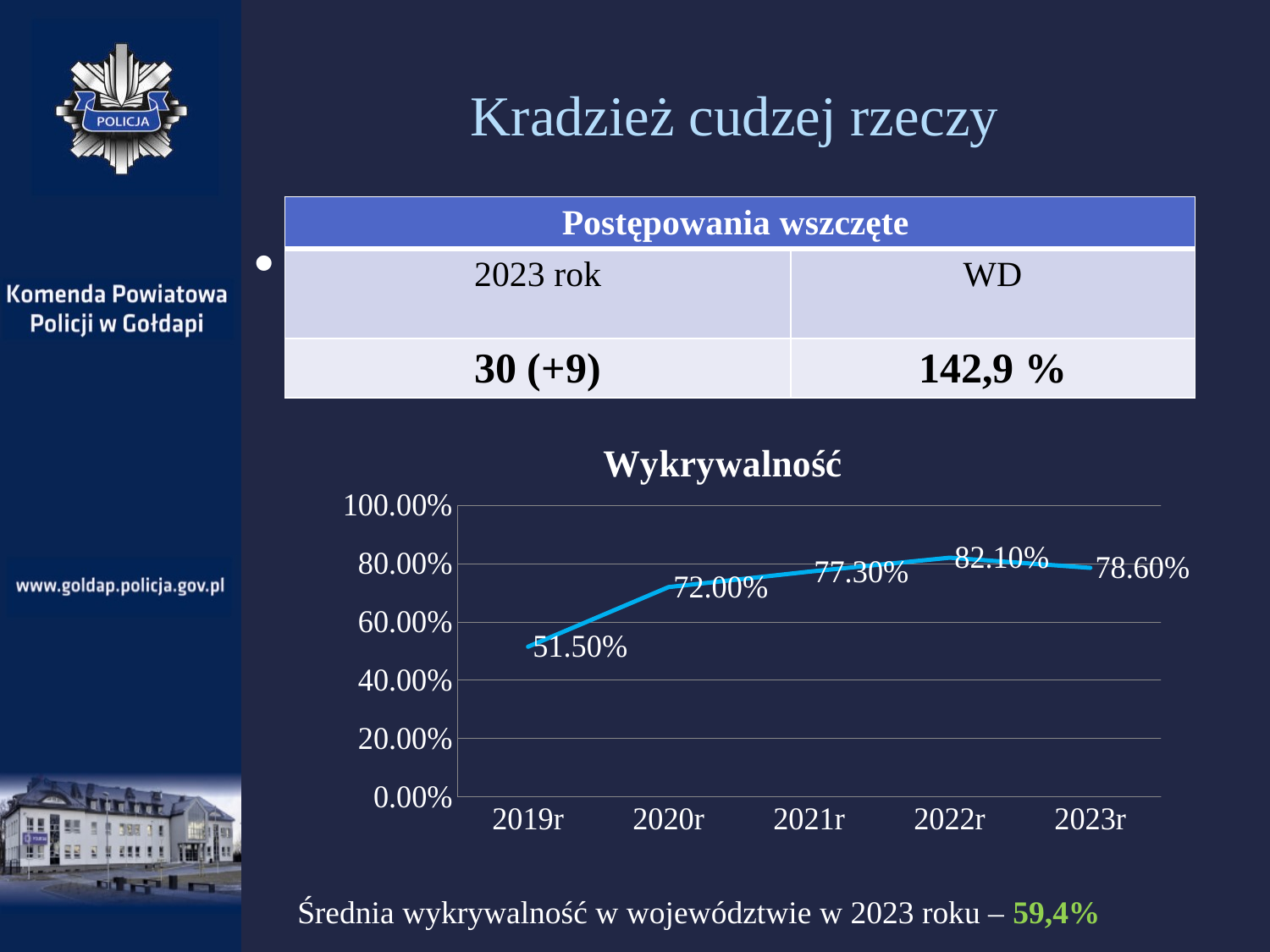

# Kradzież cudzej rzeczy
| Postępowania wszczęte |  |
| --- | --- |
| 2023 rok | WD |
| 30 (+9) | 142,9 % |

### Chart: Wykrywalność

| Category | KPP Gołdap |
|---|---|
| 2019r | 0.515 |
| 2020r | 0.72 |
| 2021r | 0.773 |
| 2022r | 0.821 |
| 2023r | 0.786 |
Średnia wykrywalność w województwie w 2023 roku – 59,4%